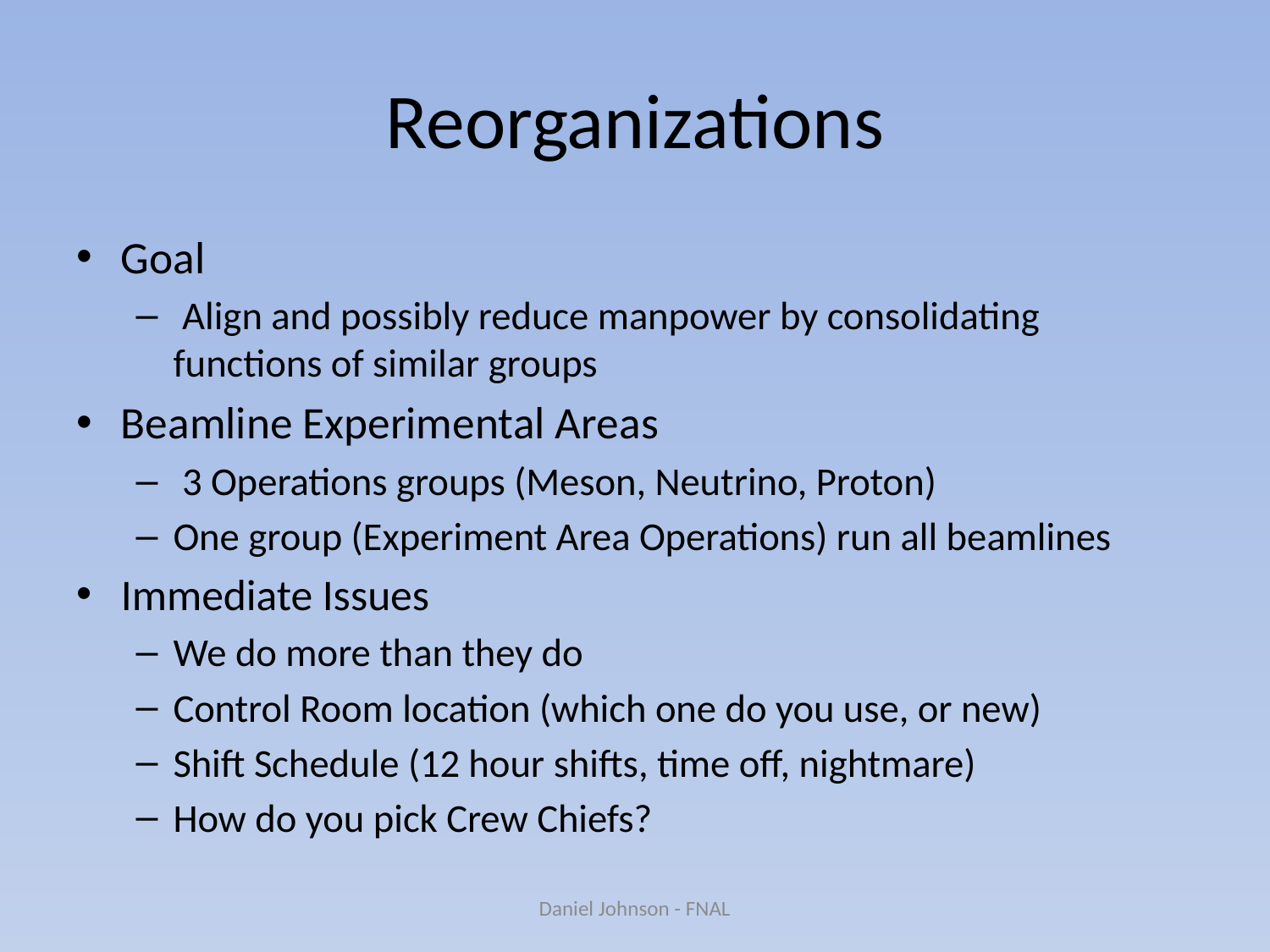

# Reorganizations
Goal
 Align and possibly reduce manpower by consolidating functions of similar groups
Beamline Experimental Areas
 3 Operations groups (Meson, Neutrino, Proton)
One group (Experiment Area Operations) run all beamlines
Immediate Issues
We do more than they do
Control Room location (which one do you use, or new)
Shift Schedule (12 hour shifts, time off, nightmare)
How do you pick Crew Chiefs?

Daniel Johnson - FNAL